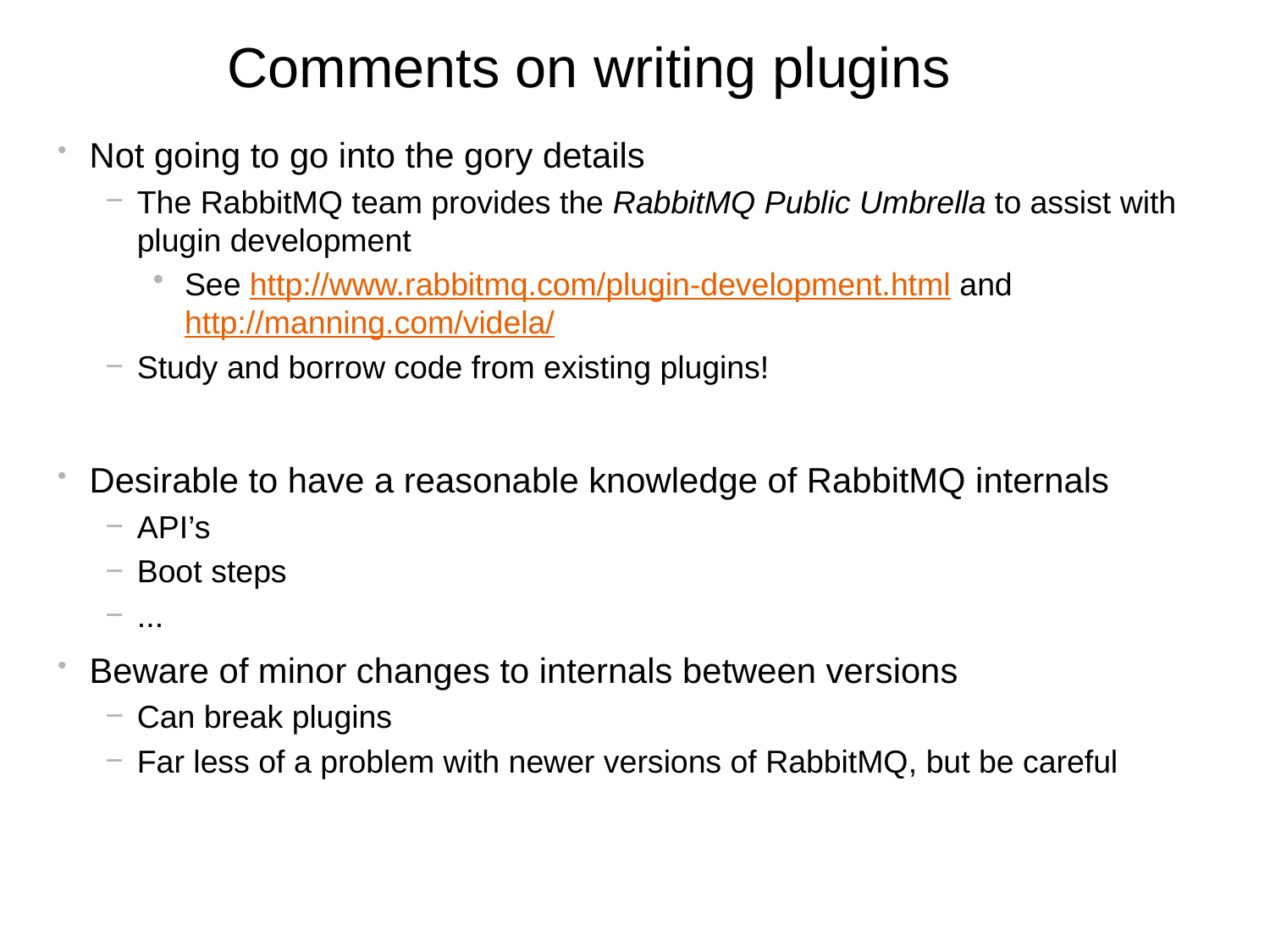

# Comments on writing plugins
Not going to go into the gory details
The RabbitMQ team provides the RabbitMQ Public Umbrella to assist with plugin development
See http://www.rabbitmq.com/plugin-development.html and http://manning.com/videla/
Study and borrow code from existing plugins!

Desirable to have a reasonable knowledge of RabbitMQ internals
API’s
Boot steps
...
Beware of minor changes to internals between versions
Can break plugins
Far less of a problem with newer versions of RabbitMQ, but be careful